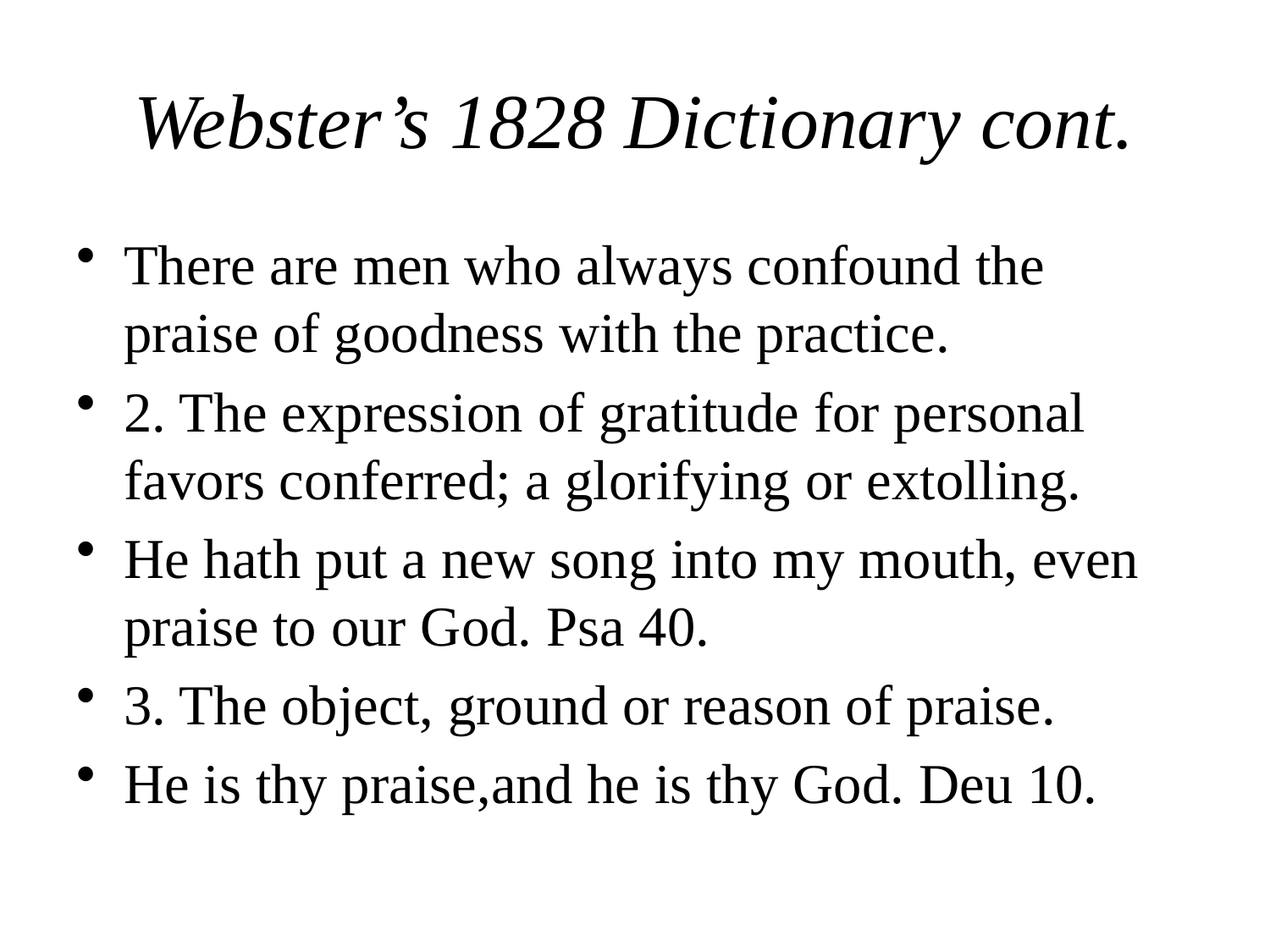

# Webster’s 1828 Dictionary cont.
There are men who always confound the praise of goodness with the practice.
2. The expression of gratitude for personal favors conferred; a glorifying or extolling.
He hath put a new song into my mouth, even praise to our God. Psa 40.
3. The object, ground or reason of praise.
He is thy praise,and he is thy God. Deu 10.